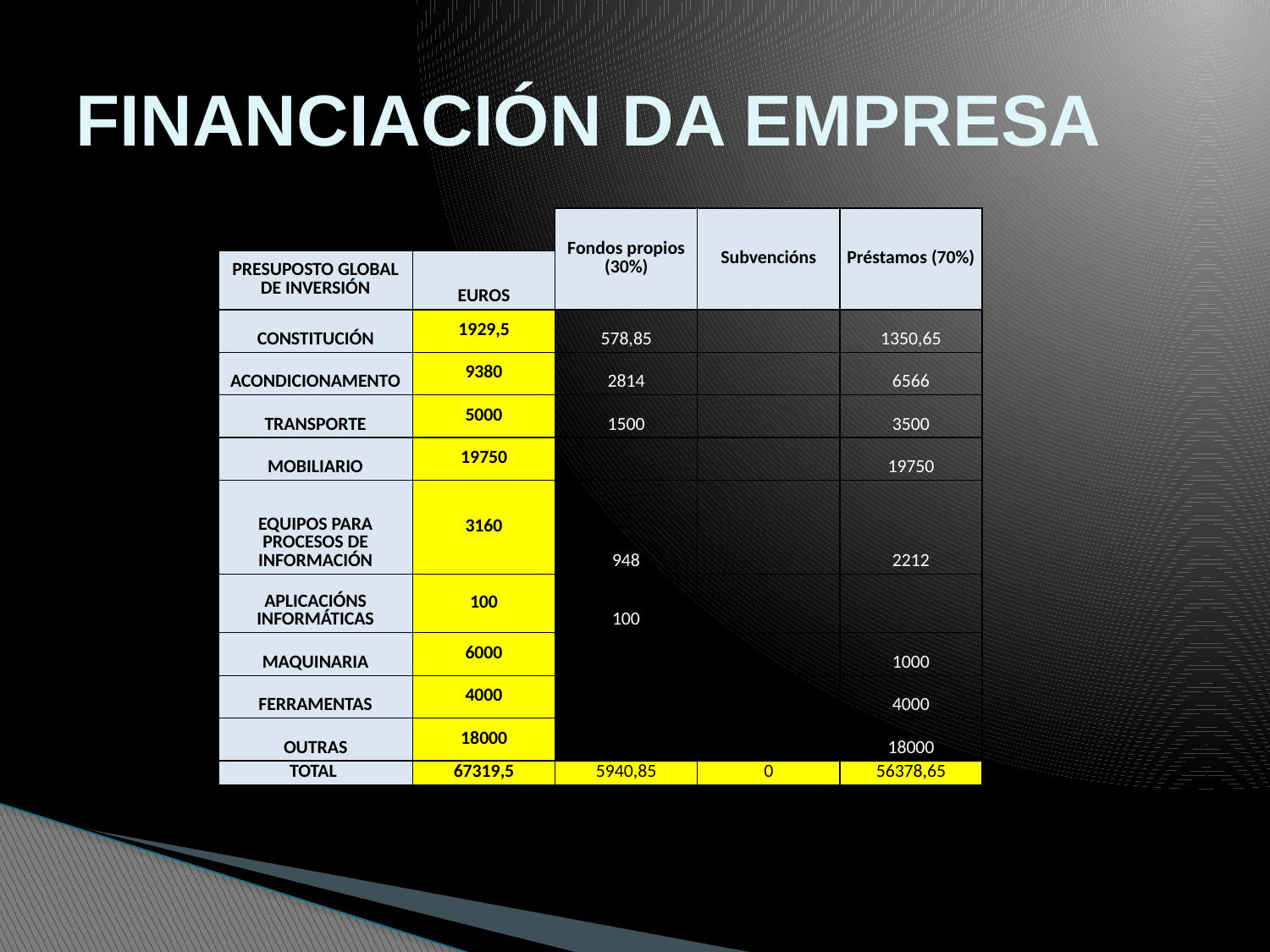

# FINANCIACIÓN DA EMPRESA
|  |  | Fondos propios (30%) | Subvencións | Préstamos (70%) |
| --- | --- | --- | --- | --- |
| PRESUPOSTO GLOBAL DE INVERSIÓN | EUROS |  |  |  |
| CONSTITUCIÓN | 1929,5 | 578,85 |  | 1350,65 |
| ACONDICIONAMENTO | 9380 | 2814 |  | 6566 |
| TRANSPORTE | 5000 | 1500 |  | 3500 |
| MOBILIARIO | 19750 |  |  | 19750 |
| EQUIPOS PARA PROCESOS DE INFORMACIÓN | 3160 | 948 |  | 2212 |
| APLICACIÓNS INFORMÁTICAS | 100 | 100 |  |  |
| MAQUINARIA | 6000 |  |  | 1000 |
| FERRAMENTAS | 4000 |  |  | 4000 |
| OUTRAS | 18000 |  |  | 18000 |
| TOTAL | 67319,5 | 5940,85 | 0 | 56378,65 |